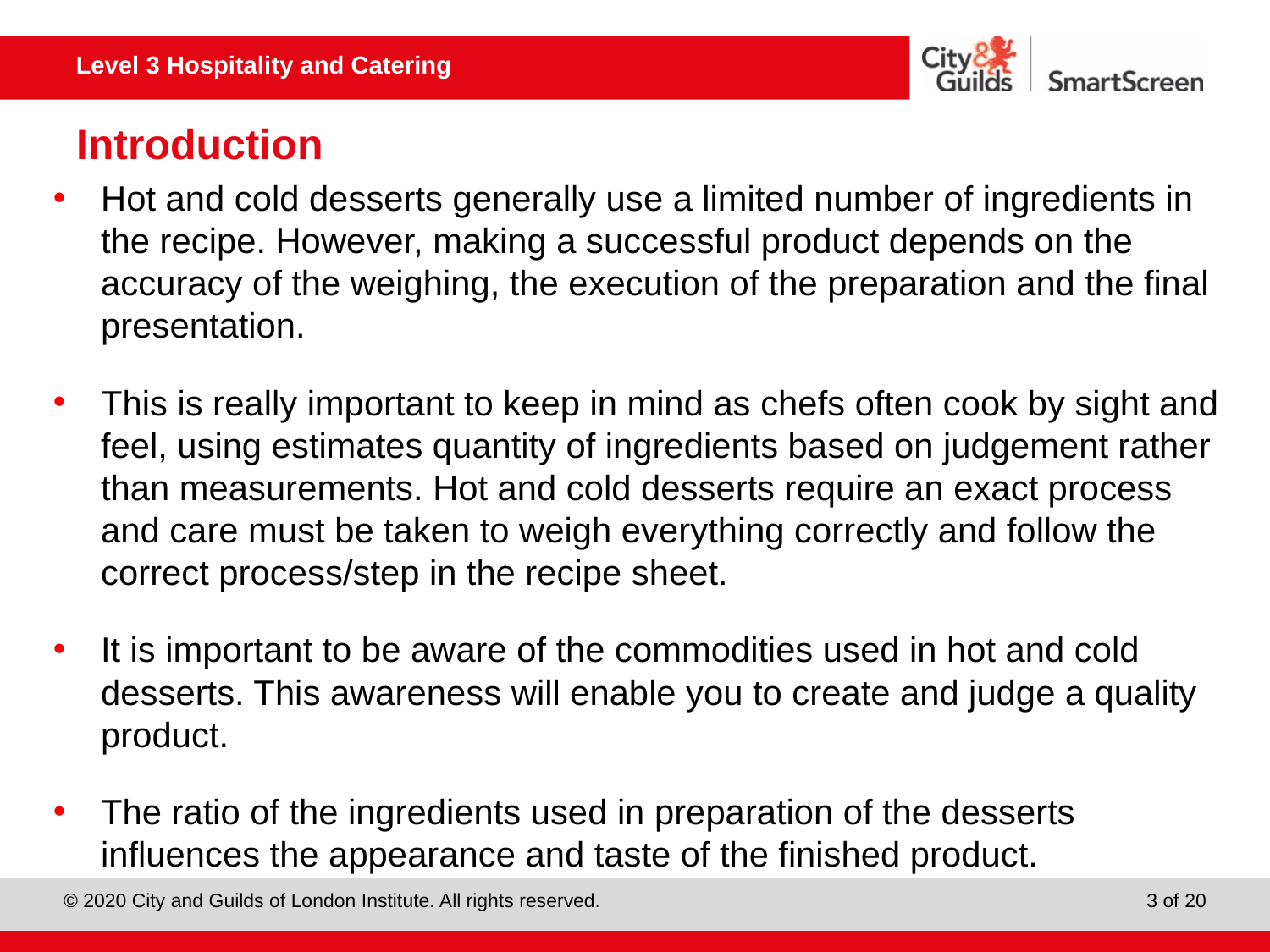

# Introduction
Hot and cold desserts generally use a limited number of ingredients in the recipe. However, making a successful product depends on the accuracy of the weighing, the execution of the preparation and the final presentation.
This is really important to keep in mind as chefs often cook by sight and feel, using estimates quantity of ingredients based on judgement rather than measurements. Hot and cold desserts require an exact process and care must be taken to weigh everything correctly and follow the correct process/step in the recipe sheet.
It is important to be aware of the commodities used in hot and cold desserts. This awareness will enable you to create and judge a quality product.
The ratio of the ingredients used in preparation of the desserts influences the appearance and taste of the finished product.

3